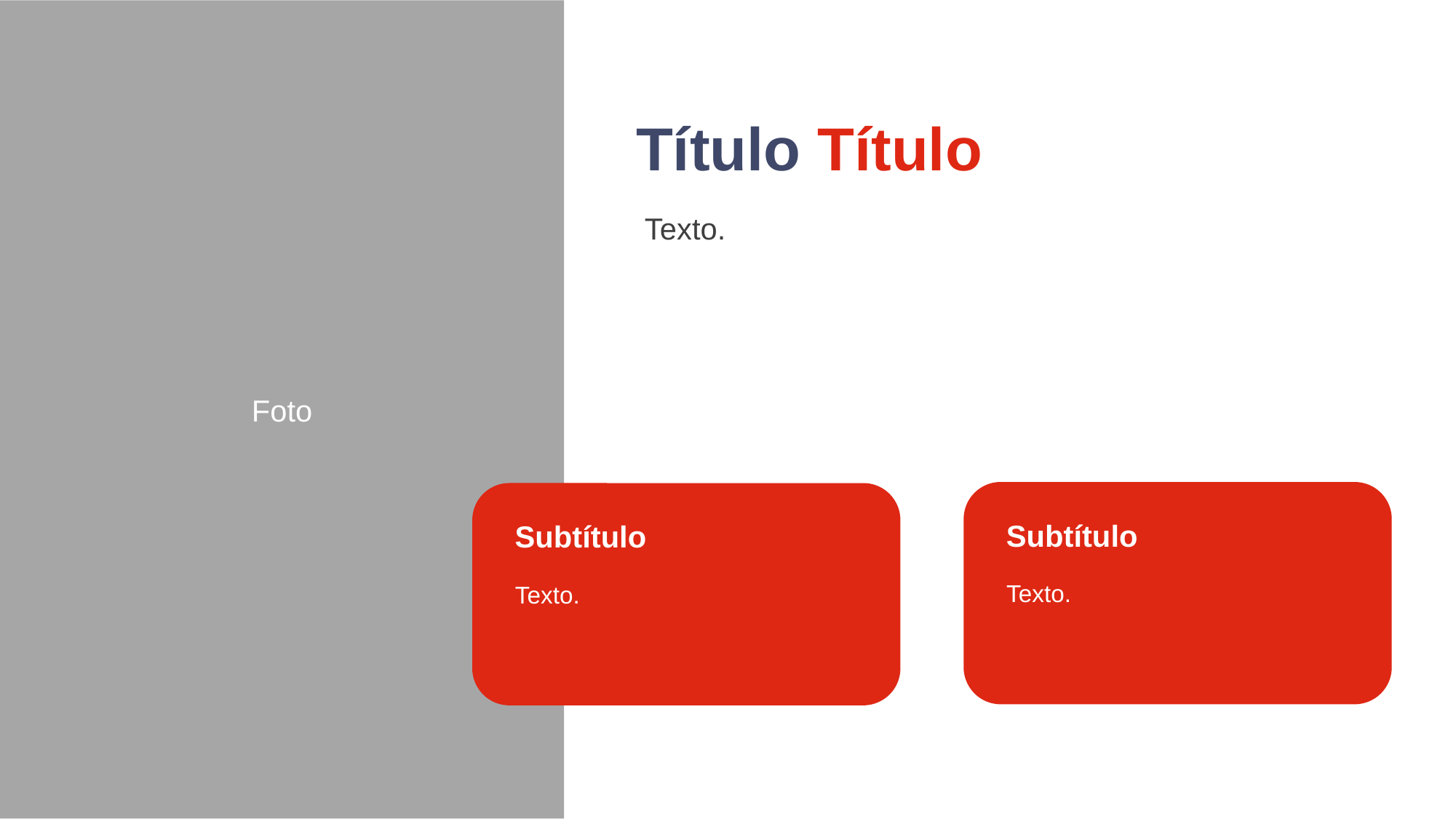

Título Título
 Texto.
Foto

Subtítulo
Subtítulo
Texto.
Texto.